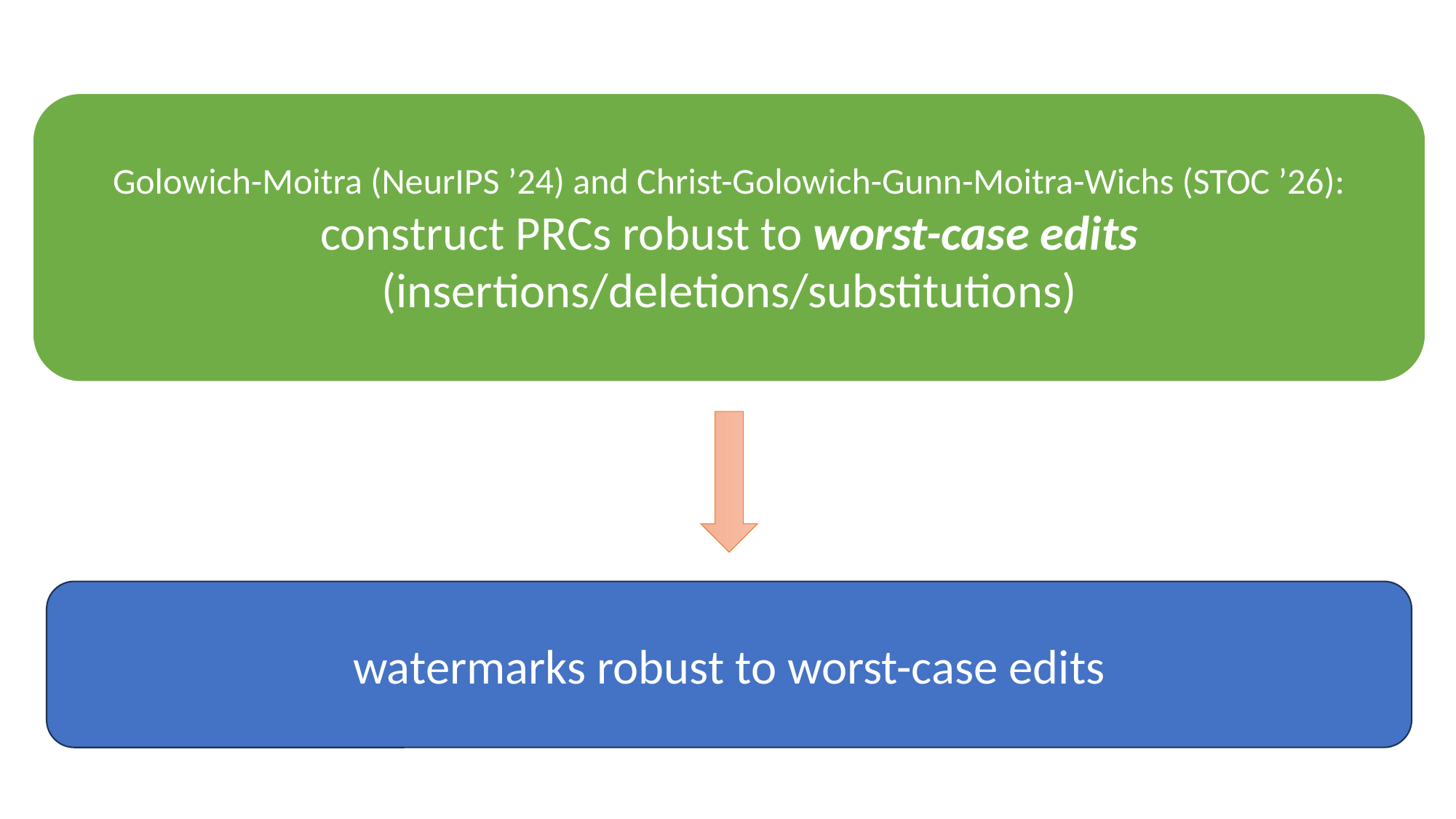

Golowich-Moitra (NeurIPS ’24) and Christ-Golowich-Gunn-Moitra-Wichs (STOC ’26):
construct PRCs robust to worst-case edits (insertions/deletions/substitutions)

watermarks robust to worst-case edits